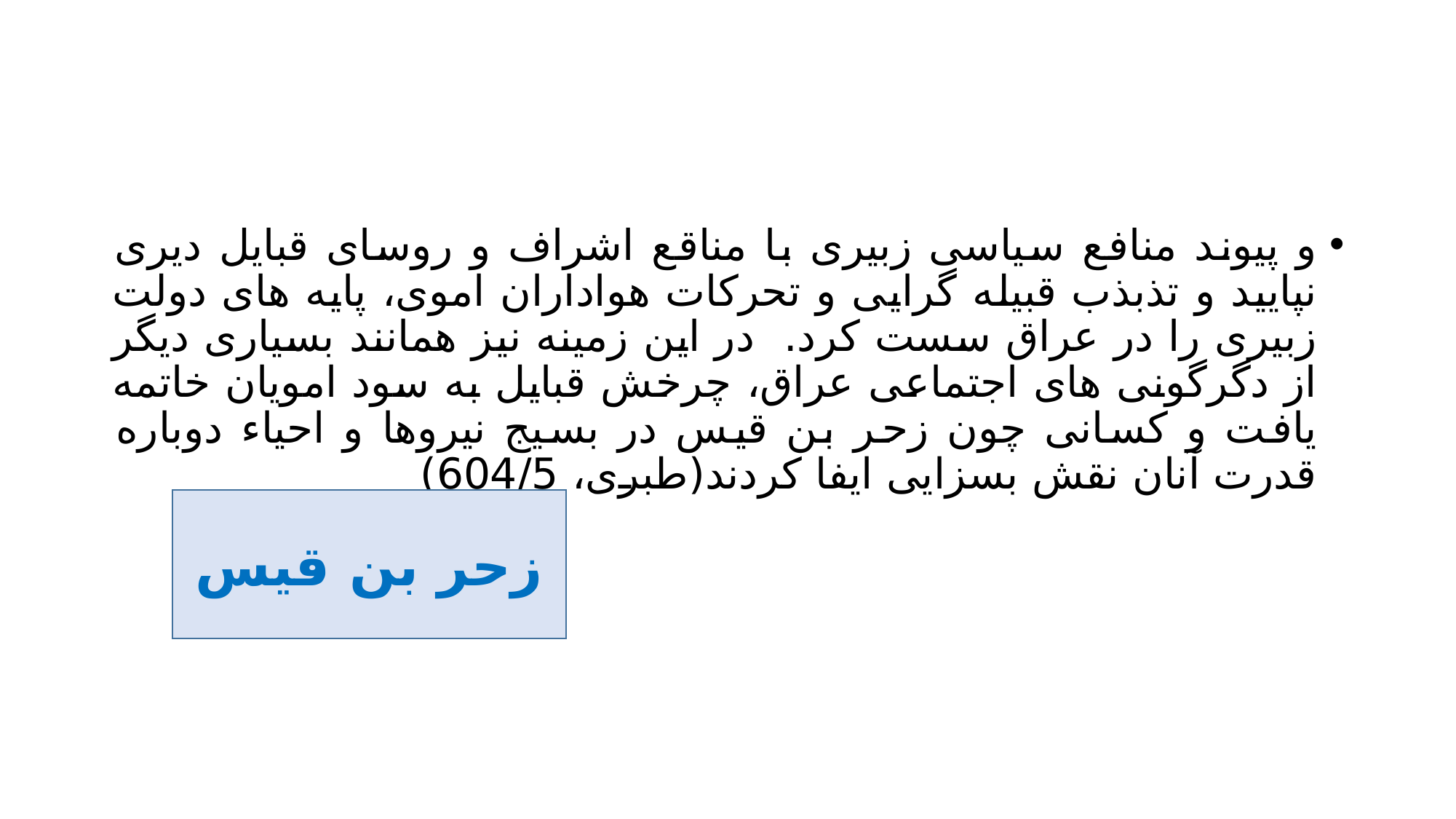

#
و پیوند منافع سیاسی زبیری با مناقع اشراف و روسای قبایل دیری نپایید و تذبذب قبیله گرایی و تحرکات هواداران اموی، پایه های دولت زبیری را در عراق سست کرد.  در این زمینه نیز همانند بسیاری دیگر از دگرگونی های اجتماعی عراق، چرخش قبایل به سود امویان خاتمه یافت و کسانی چون زحر بن قیس در بسیج نیروها و احیاء دوباره قدرت آنان نقش بسزایی ایفا کردند(طبری، 604/5)

زحر بن قیس